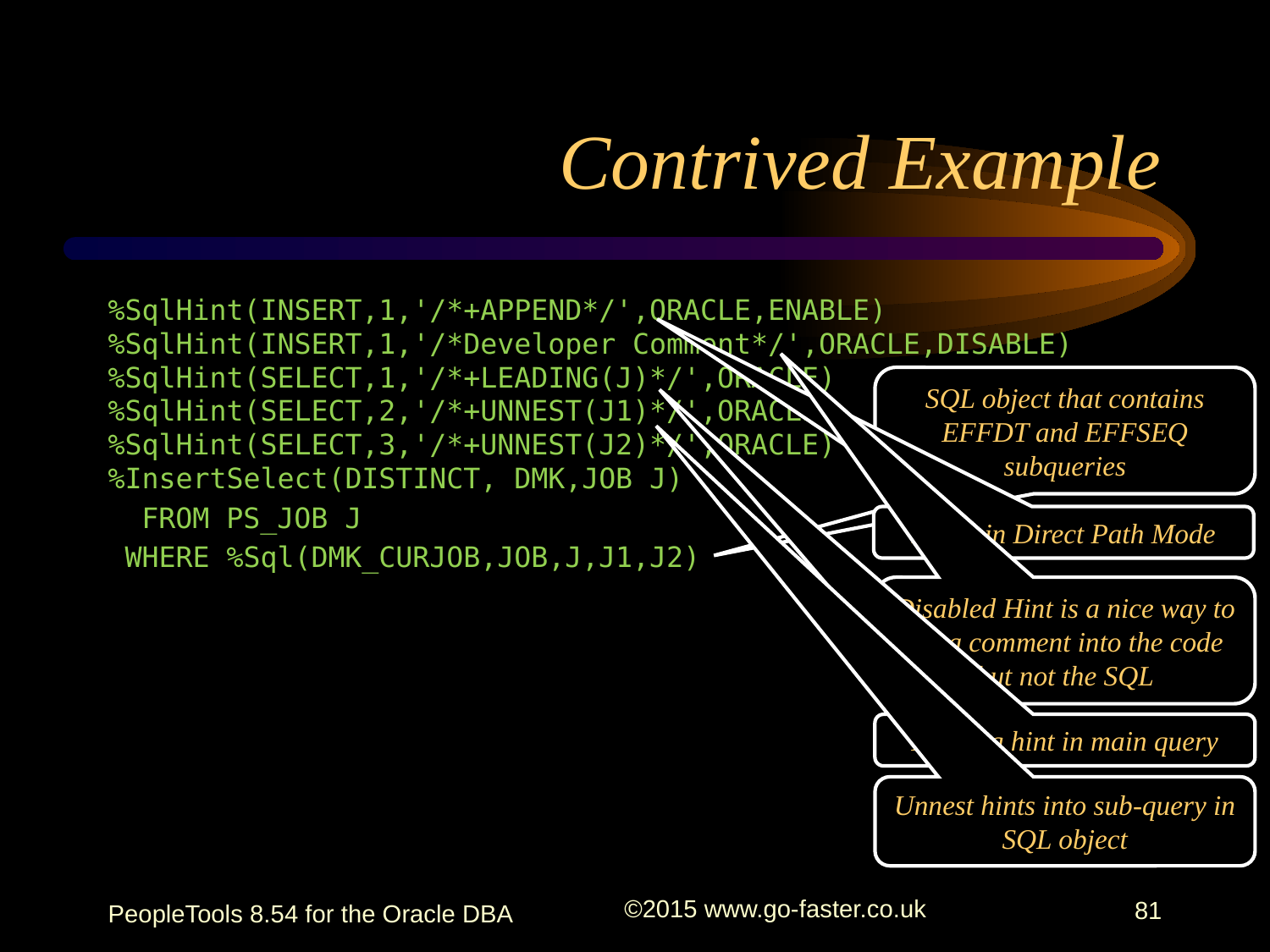

# Contrived Example
%SqlHint(INSERT,1,'/*+APPEND*/',ORACLE,ENABLE) %SqlHint(INSERT,1,'/*Developer Comment*/',ORACLE,DISABLE) %SqlHint(SELECT,1,'/*+LEADING(J)*/',ORACLE) %SqlHint(SELECT,2,'/*+UNNEST(J1)*/',ORACLE) %SqlHint(SELECT,3,'/*+UNNEST(J2)*/',ORACLE) %InsertSelect(DISTINCT, DMK,JOB J)
  FROM PS_JOB J
 WHERE %Sql(DMK_CURJOB,JOB,J,J1,J2)

SQL object that contains EFFDT and EFFSEQ subqueries
Insert in Direct Path Mode
Disabled Hint is a nice way to get a comment into the code but not the SQL
Leading hint in main query
Unnest hints into sub-query in SQL object
PeopleTools 8.54 for the Oracle DBA
©2015 www.go-faster.co.uk
81